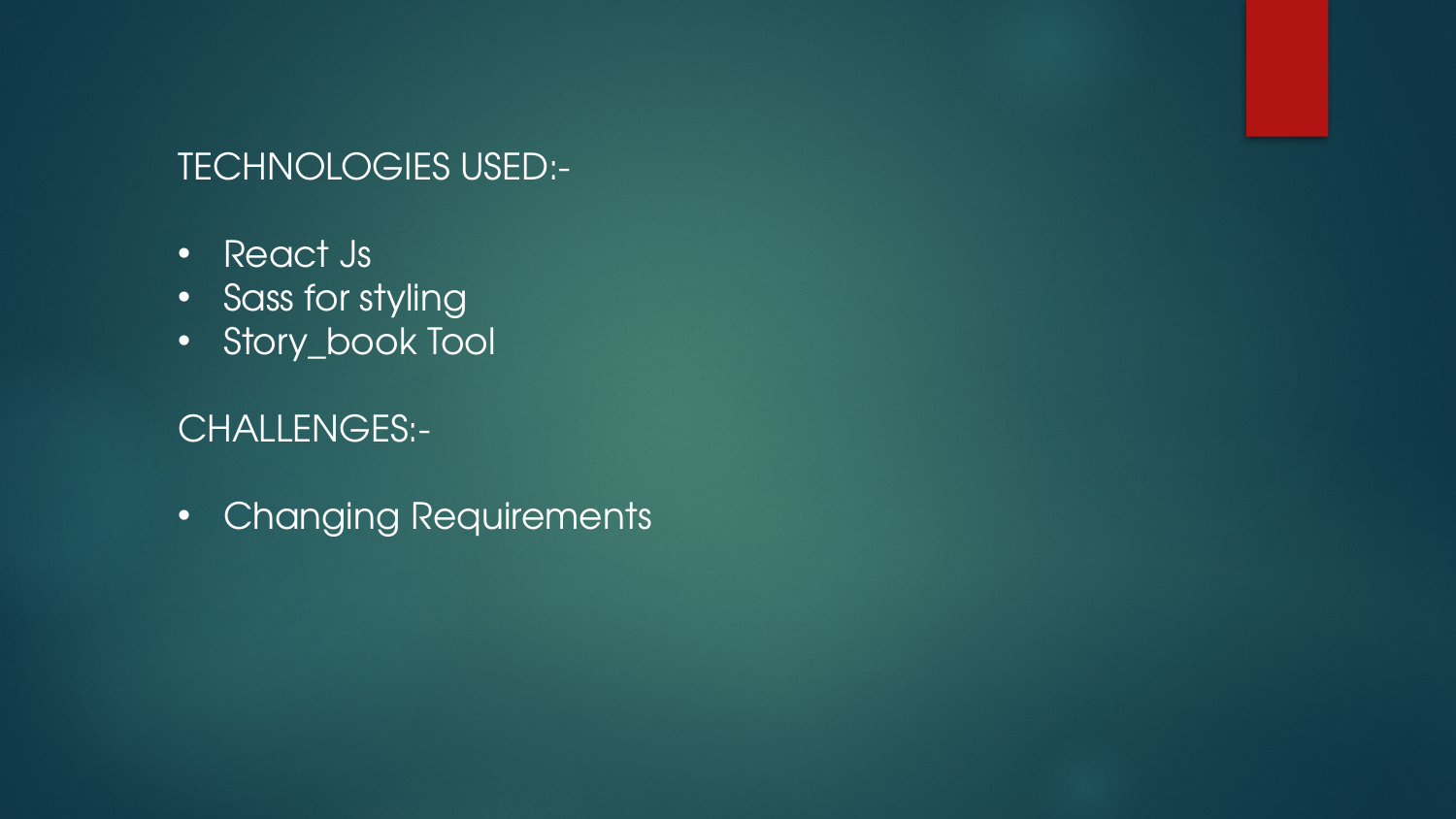

TECHNOLOGIES USED:-
React Js
Sass for styling
Story_book Tool

CHALLENGES:-

Changing Requirements